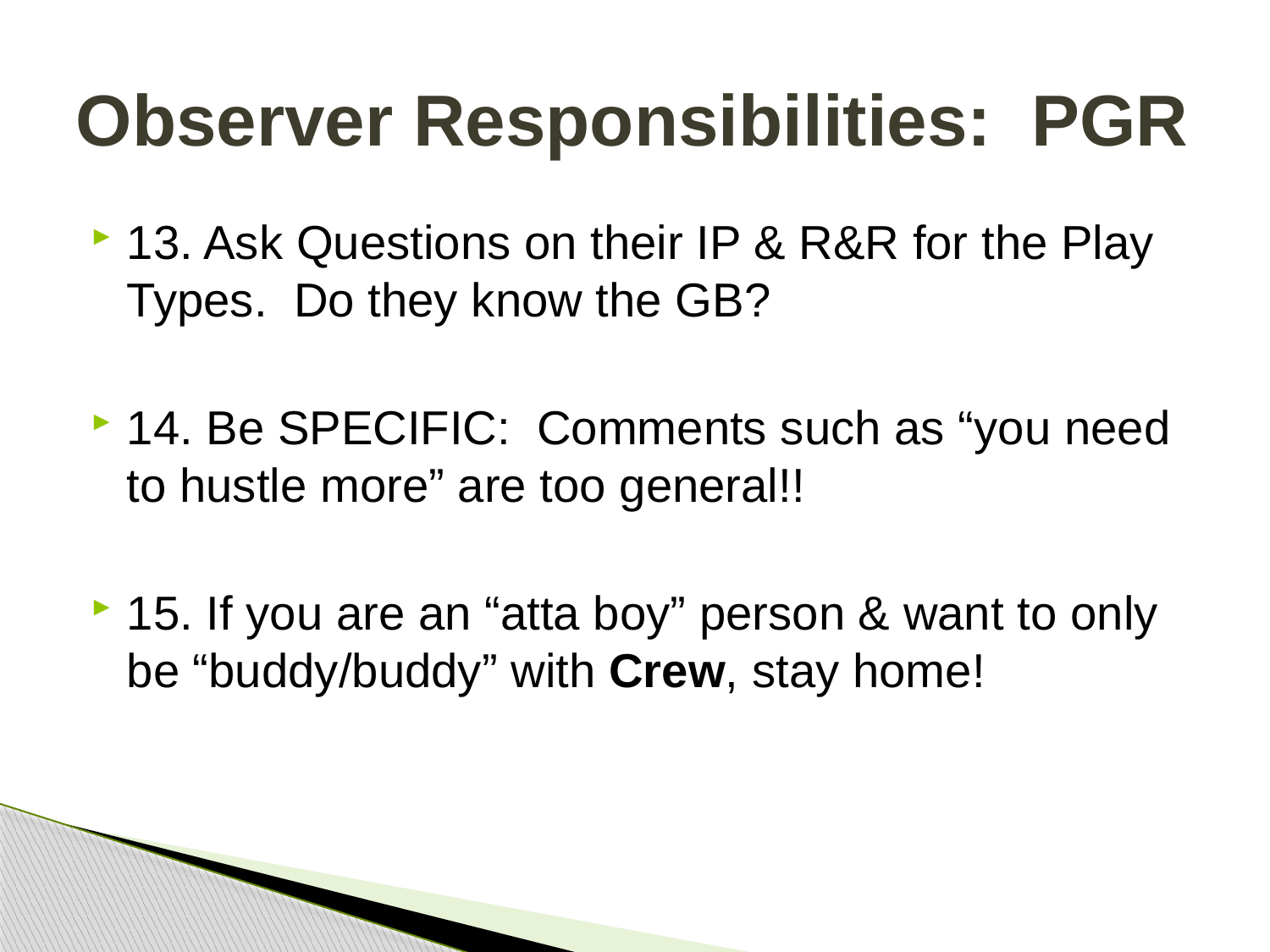

# Observer Responsibilities:  PGR
13. Ask Questions on their IP & R&R for the Play Types.  Do they know the GB?

14. Be SPECIFIC:  Comments such as “you need to hustle more” are too general!!

15. If you are an “atta boy” person & want to only be “buddy/buddy” with Crew, stay home!